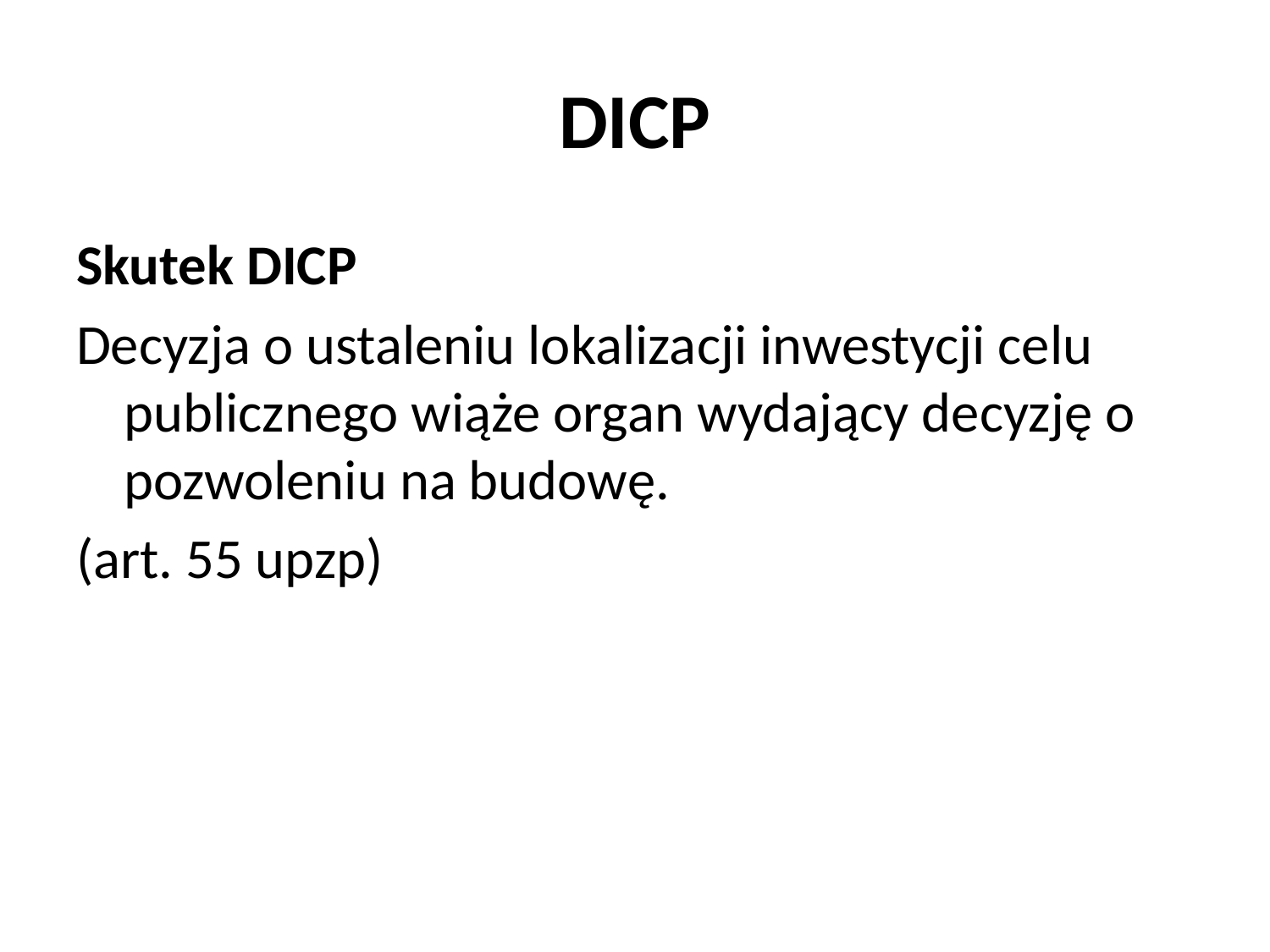

# DICP
Skutek DICP
Decyzja o ustaleniu lokalizacji inwestycji celu publicznego wiąże organ wydający decyzję o pozwoleniu na budowę.
(art. 55 upzp)